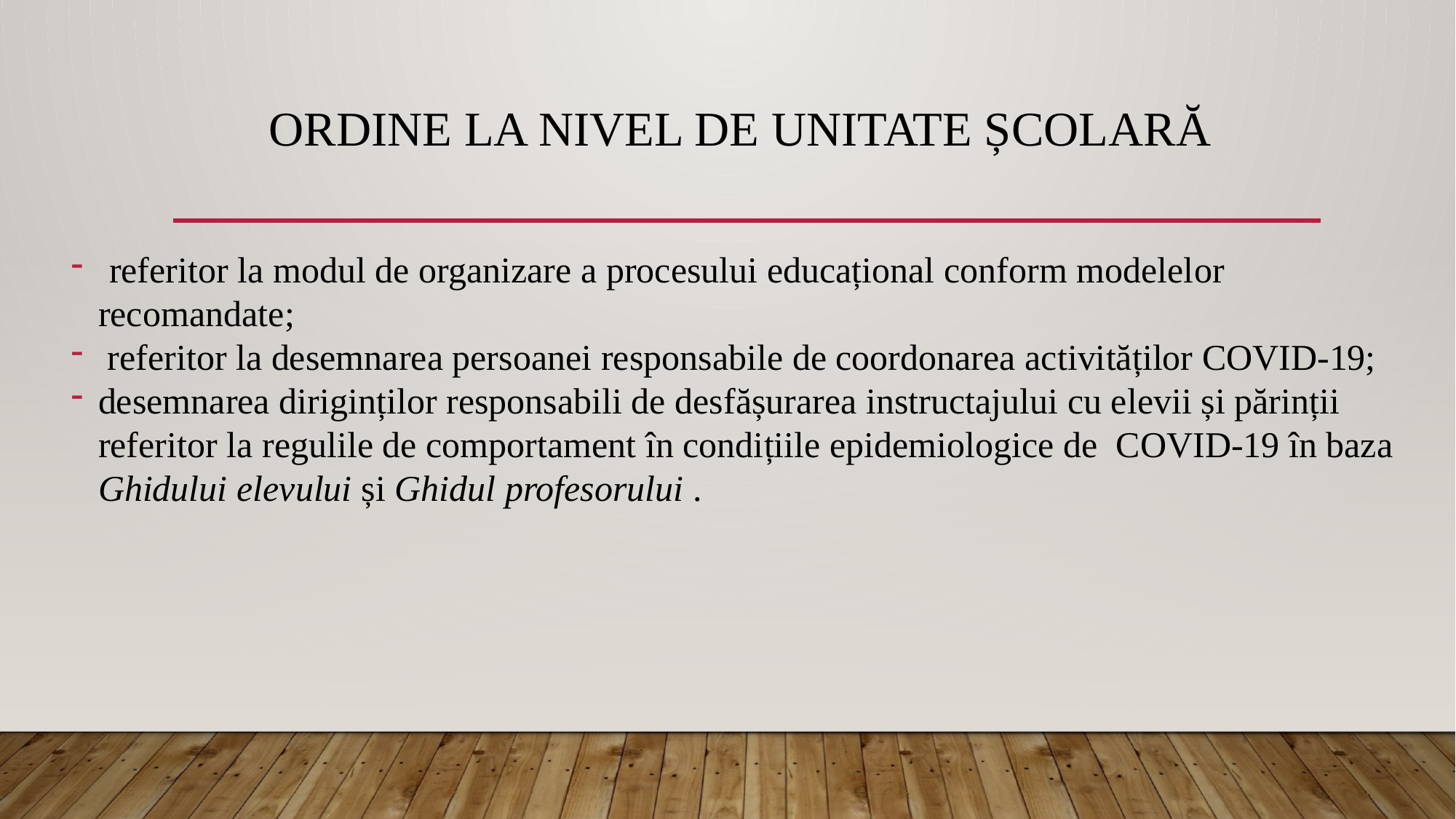

# ordine la nivel de unitate școlară
 referitor la modul de organizare a procesului educațional conform modelelor recomandate;
 referitor la desemnarea persoanei responsabile de coordonarea activităților COVID-19;
desemnarea diriginților responsabili de desfășurarea instructajului cu elevii și părinții referitor la regulile de comportament în condițiile epidemiologice de  COVID-19 în baza Ghidului elevului și Ghidul profesorului .